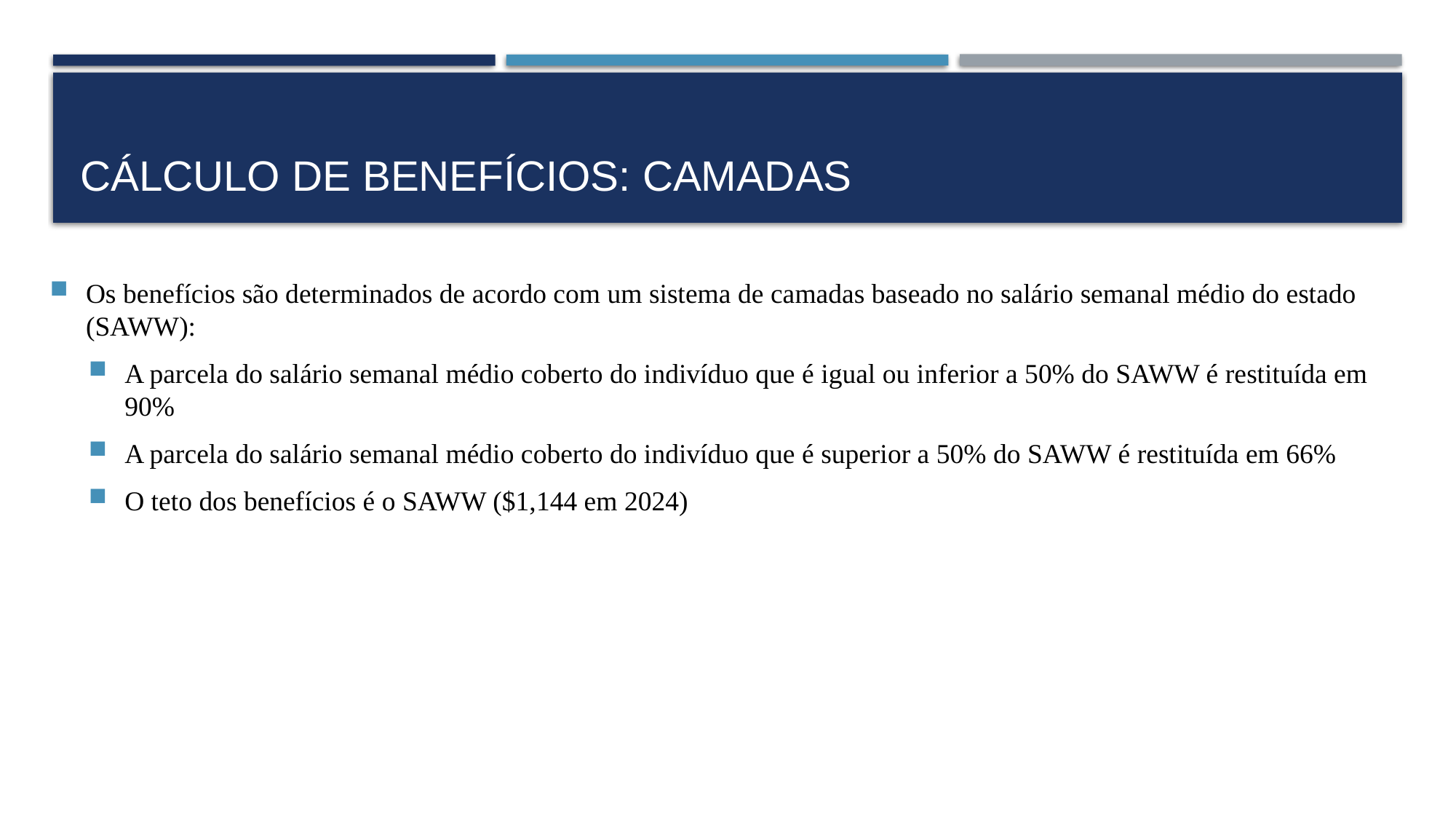

# Cálculo de benefícios: camadas
Os benefícios são determinados de acordo com um sistema de camadas baseado no salário semanal médio do estado (SAWW):
A parcela do salário semanal médio coberto do indivíduo que é igual ou inferior a 50% do SAWW é restituída em 90%
A parcela do salário semanal médio coberto do indivíduo que é superior a 50% do SAWW é restituída em 66%
O teto dos benefícios é o SAWW ($1,144 em 2024)